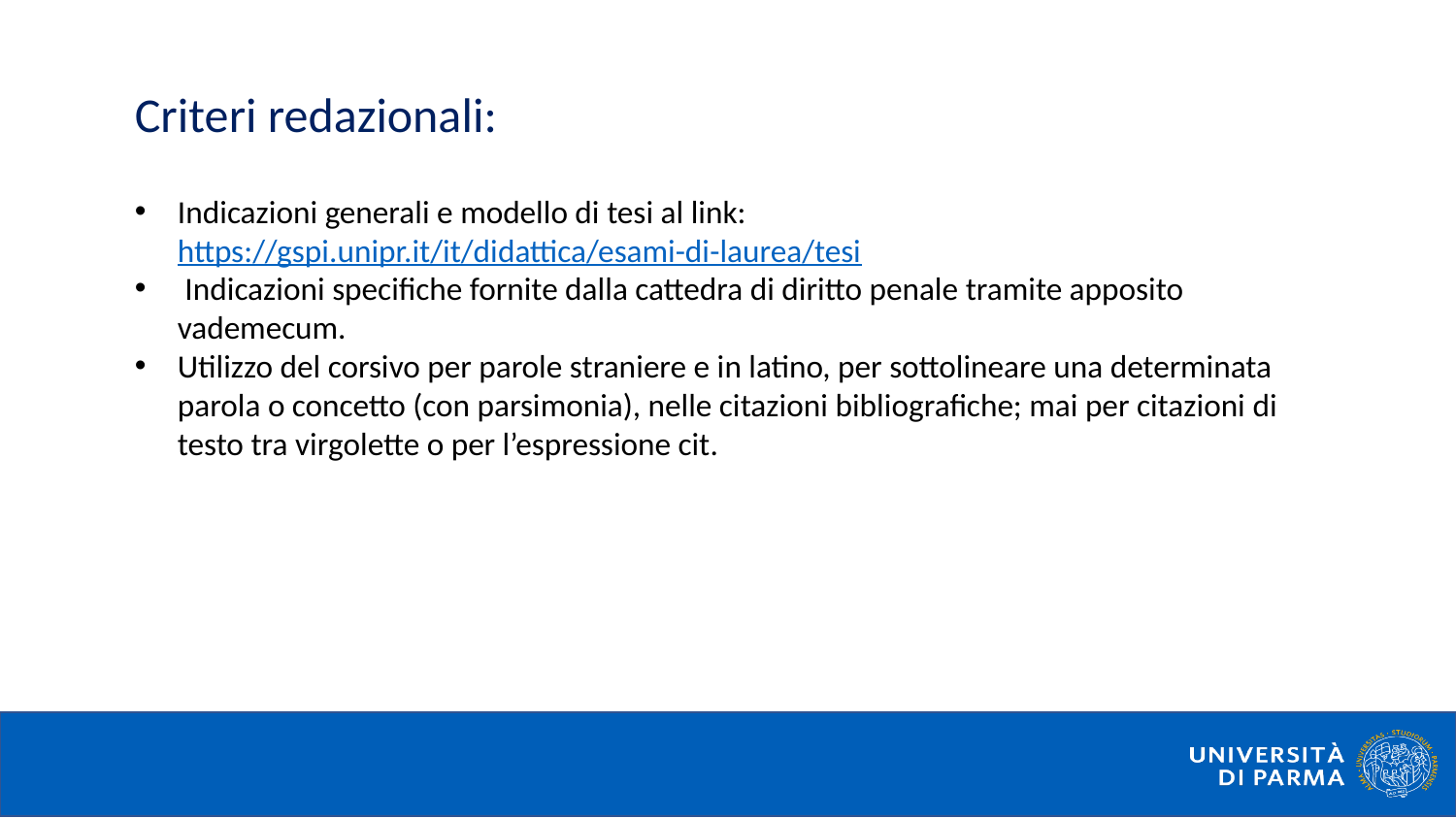

Criteri redazionali:

Indicazioni generali e modello di tesi al link: https://gspi.unipr.it/it/didattica/esami-di-laurea/tesi
 Indicazioni specifiche fornite dalla cattedra di diritto penale tramite apposito vademecum.
Utilizzo del corsivo per parole straniere e in latino, per sottolineare una determinata parola o concetto (con parsimonia), nelle citazioni bibliografiche; mai per citazioni di testo tra virgolette o per l’espressione cit.